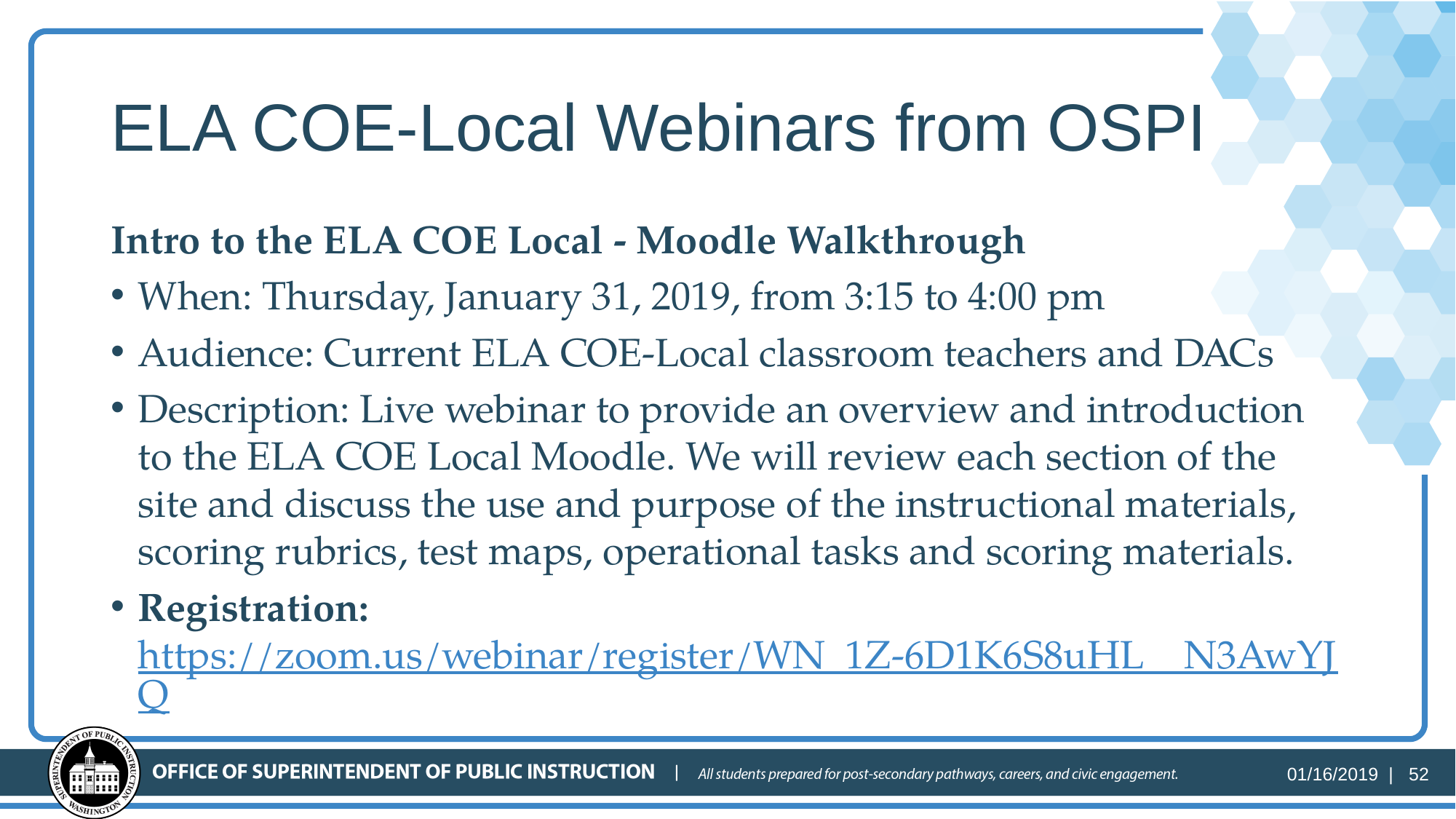

# ELA COE-Local Webinars from OSPI
Intro to the ELA COE Local - Moodle Walkthrough
When: Thursday, January 31, 2019, from 3:15 to 4:00 pm
Audience: Current ELA COE-Local classroom teachers and DACs
Description: Live webinar to provide an overview and introduction to the ELA COE Local Moodle. We will review each section of the site and discuss the use and purpose of the instructional materials, scoring rubrics, test maps, operational tasks and scoring materials.
Registration: https://zoom.us/webinar/register/WN_1Z-6D1K6S8uHL__N3AwYJQ